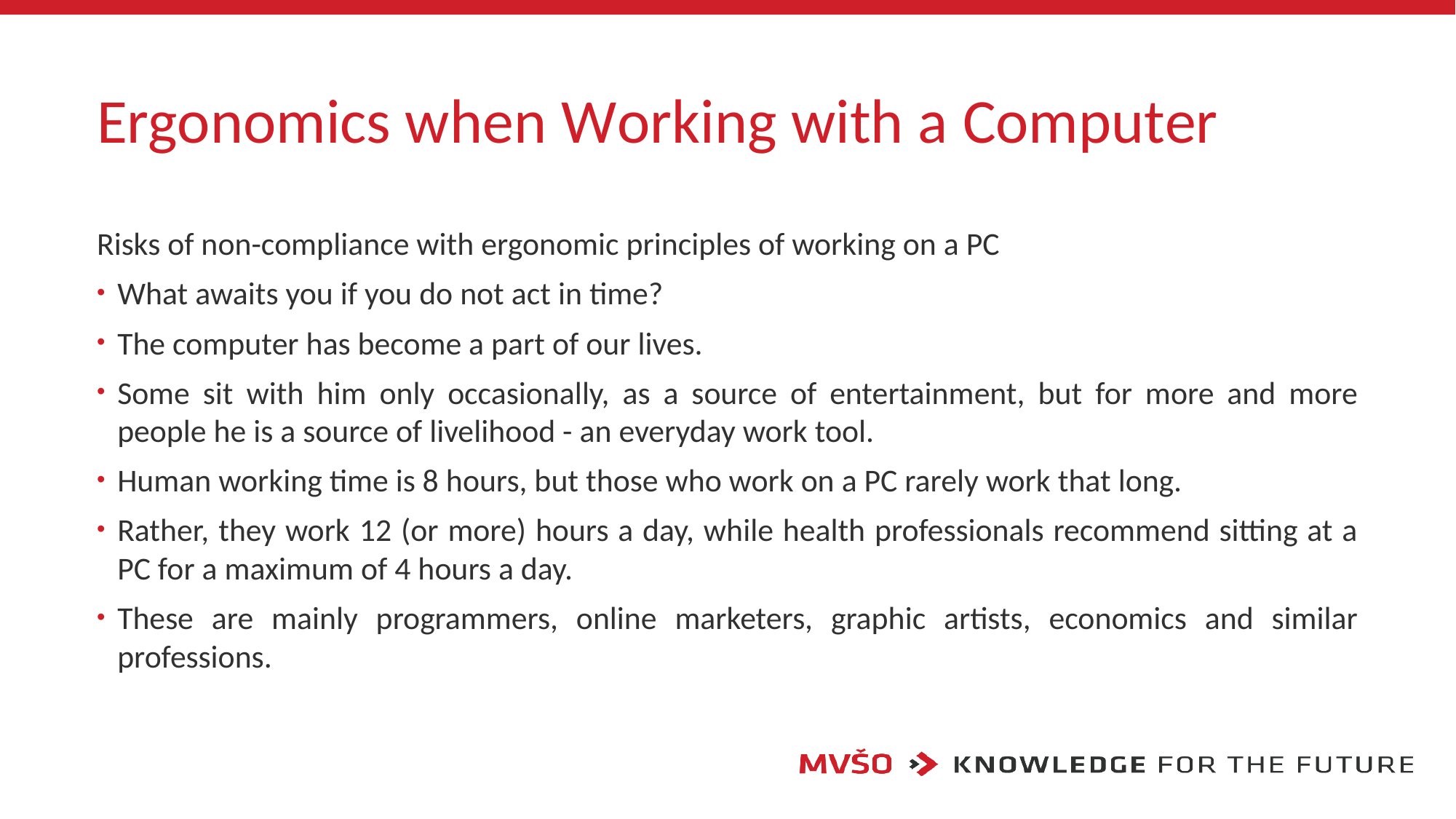

# Ergonomics when Working with a Computer
Risks of non-compliance with ergonomic principles of working on a PC
What awaits you if you do not act in time?
The computer has become a part of our lives.
Some sit with him only occasionally, as a source of entertainment, but for more and more people he is a source of livelihood - an everyday work tool.
Human working time is 8 hours, but those who work on a PC rarely work that long.
Rather, they work 12 (or more) hours a day, while health professionals recommend sitting at a PC for a maximum of 4 hours a day.
These are mainly programmers, online marketers, graphic artists, economics and similar professions.